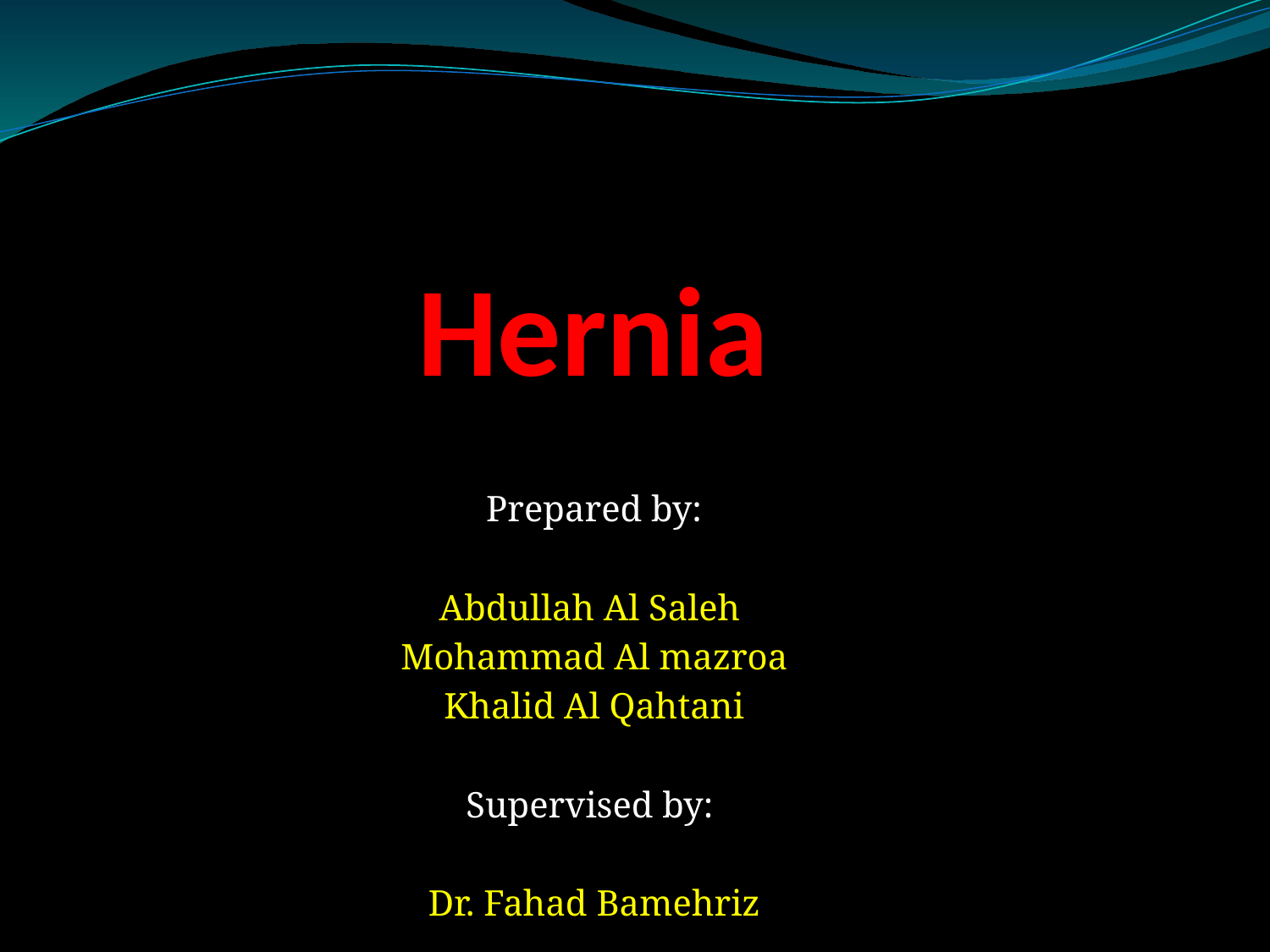

# Hernia

Prepared by:

Abdullah Al Saleh
Mohammad Al mazroa
Khalid Al Qahtani

Supervised by:

Dr. Fahad Bamehriz